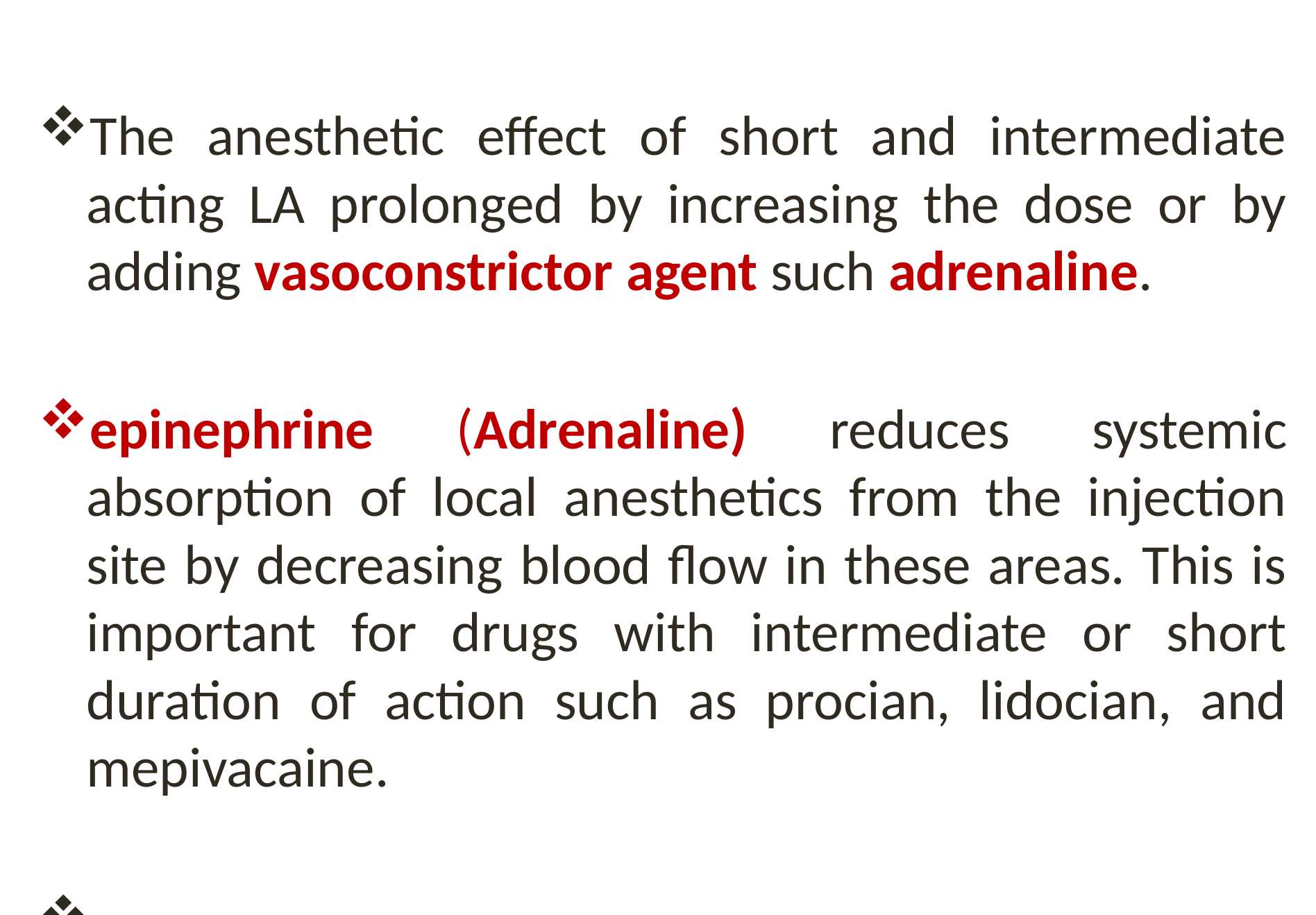

The anesthetic effect of short and intermediate acting LA prolonged by increasing the dose or by adding vasoconstrictor agent such adrenaline.

epinephrine (Adrenaline) reduces systemic absorption of local anesthetics from the injection site by decreasing blood flow in these areas. This is important for drugs with intermediate or short duration of action such as procian, lidocian, and mepivacaine.